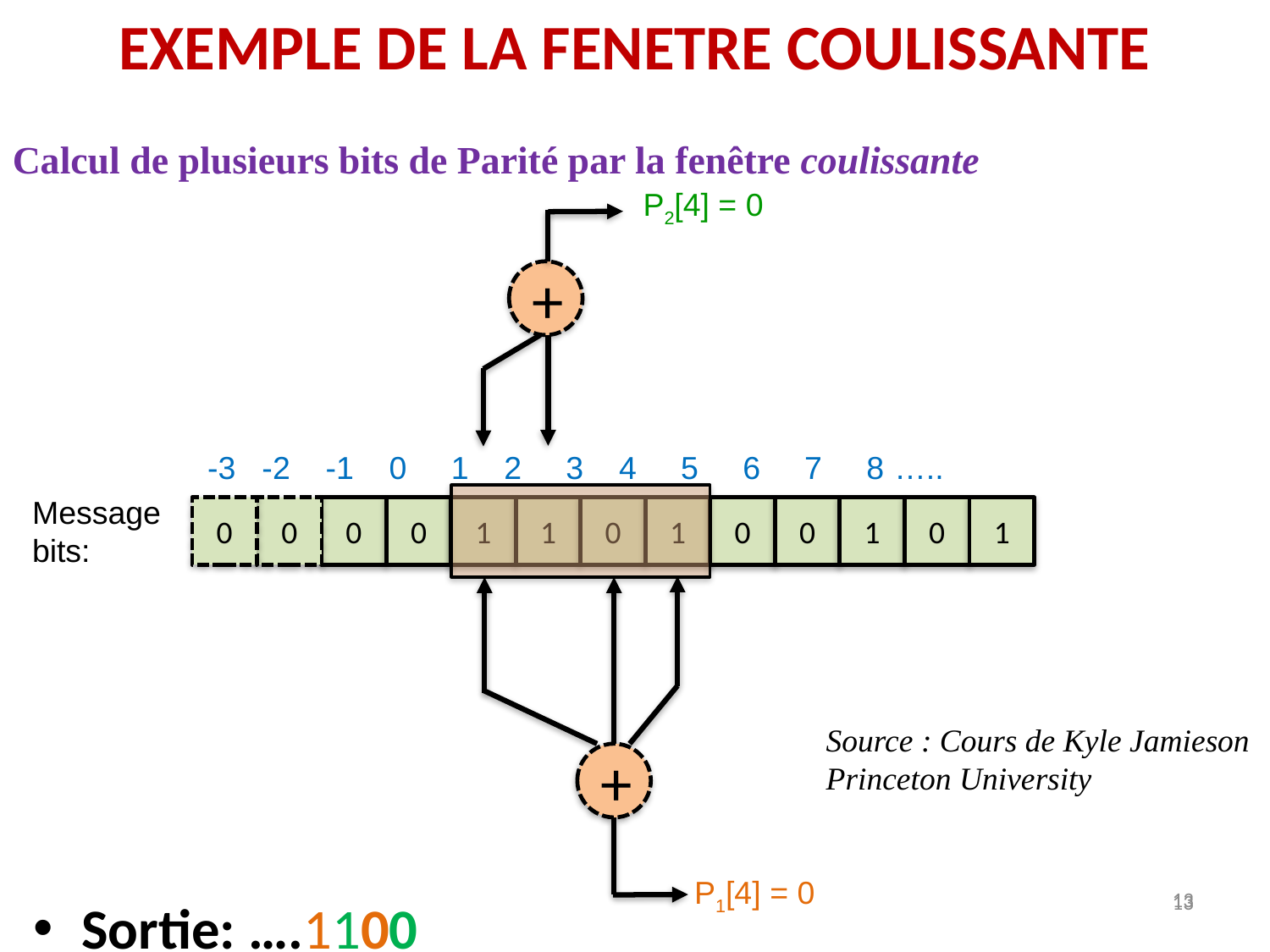

EXEMPLE DE LA FENETRE COULISSANTE
Calcul de plusieurs bits de Parité par la fenêtre coulissante
P2[4] = 0
+
-3   -2    -1    0     1    2     3    4     5     6     7     8 …..

Message
bits:
0
0
0
0
1
1
0
1
0
0
1
0
1
Source : Cours de Kyle Jamieson
Princeton University
+
P1[4] = 0
13
13
Sortie: ….1100